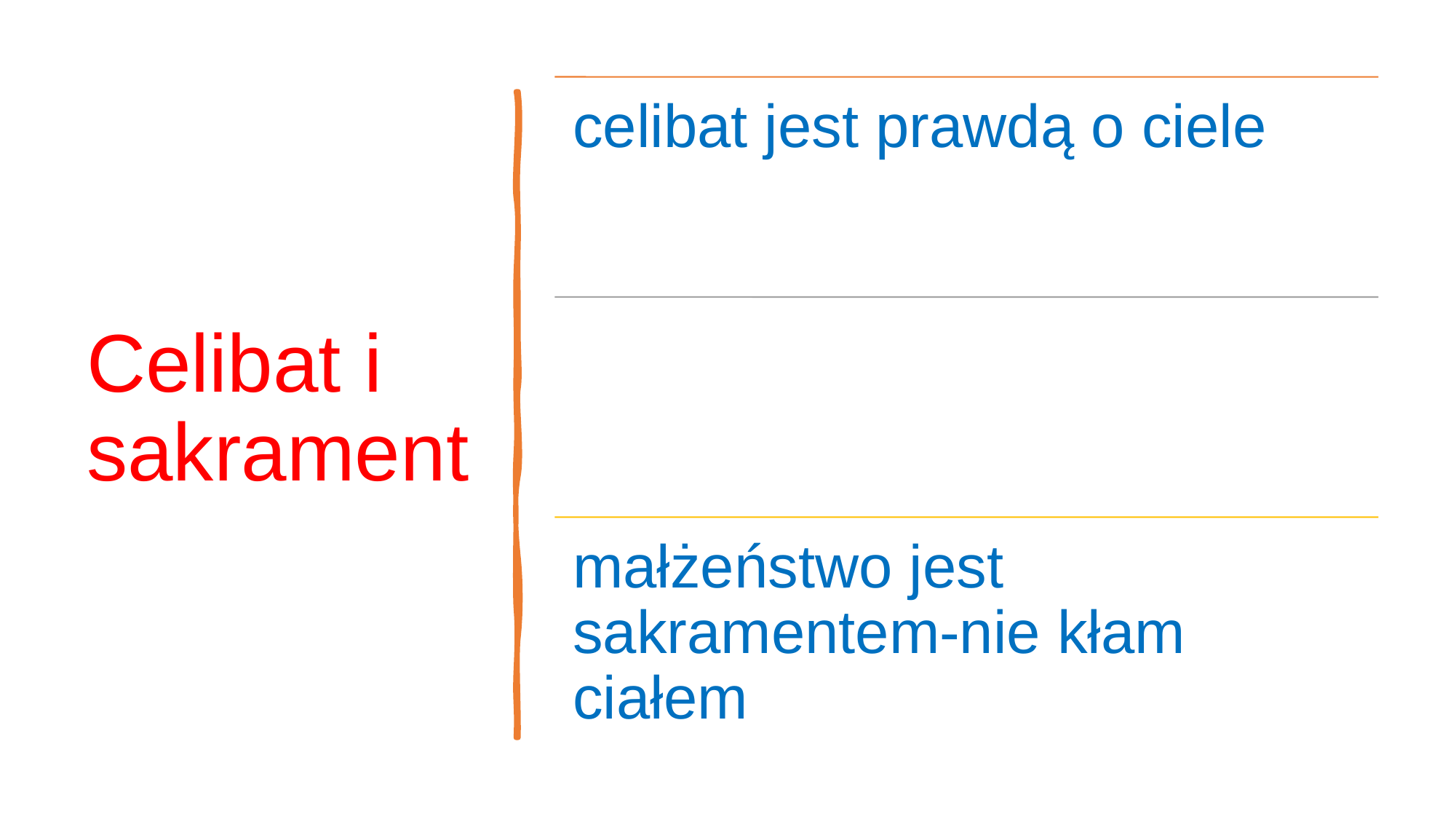

celibat jest prawdą o ciele

małżeństwo jest sakramentem-nie kłam ciałem
# Celibat i sakrament